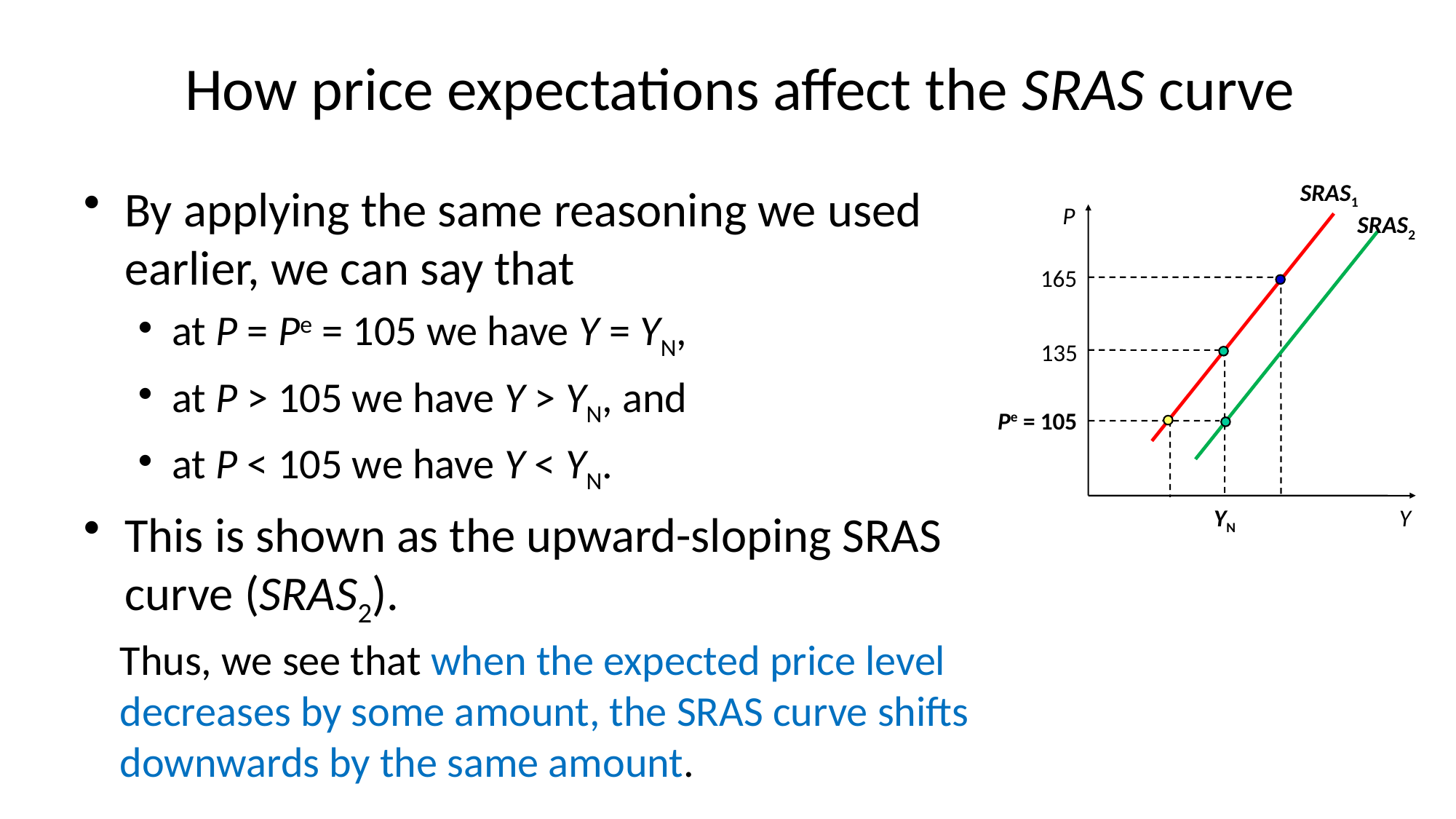

# How price expectations affect the SRAS curve
SRAS1
By applying the same reasoning we used earlier, we can say that
at P = Pe = 105 we have Y = YN,
at P > 105 we have Y > YN, and
at P < 105 we have Y < YN.
This is shown as the upward-sloping SRAS curve (SRAS2).
P
SRAS2

165

135

Pe = 105

Y
YN
Thus, we see that when the expected price level decreases by some amount, the SRAS curve shifts downwards by the same amount.